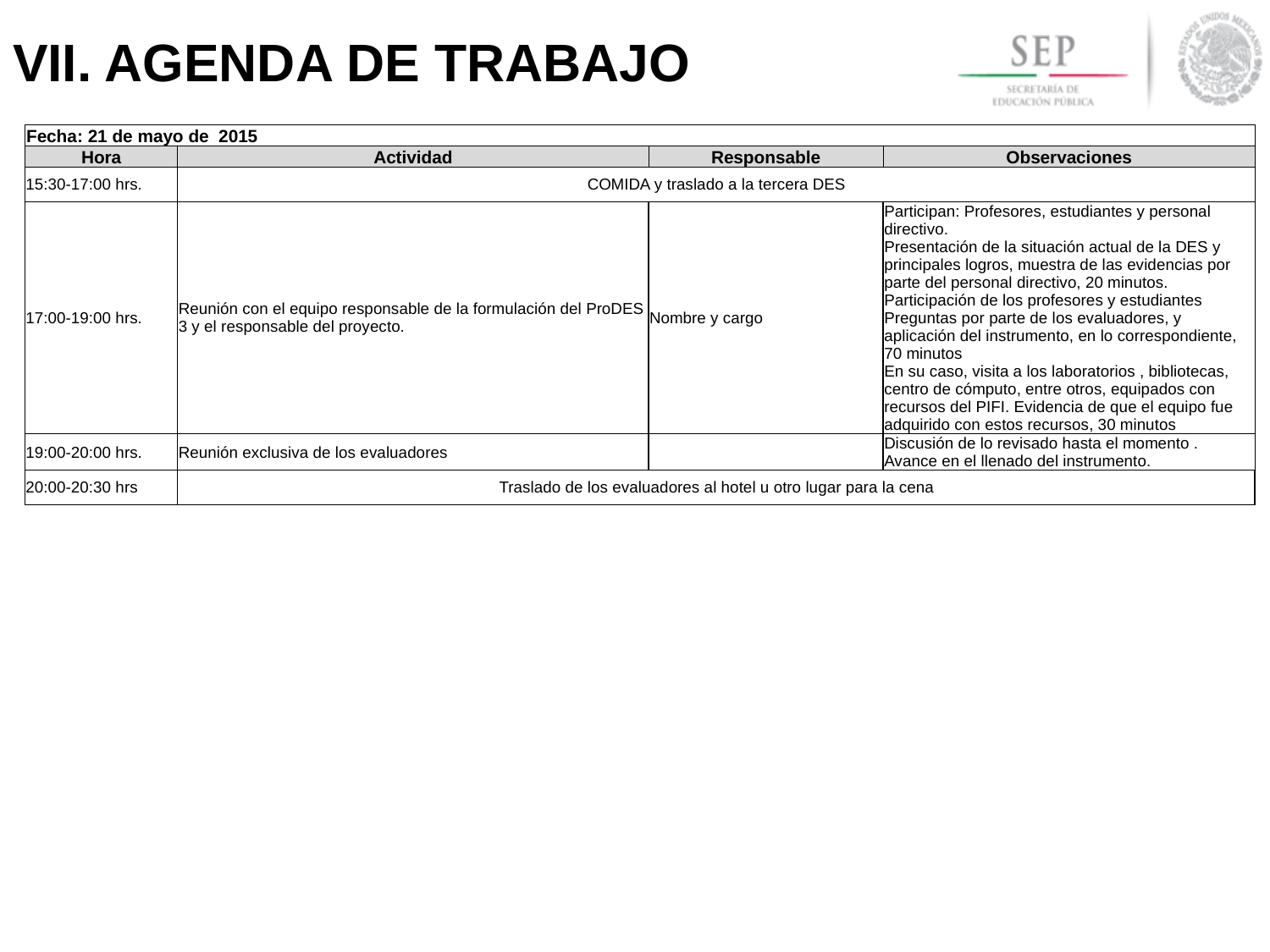

VII. AGENDA DE TRABAJO
| Fecha: 21 de mayo de 2015 |  |  |  |
| --- | --- | --- | --- |
| Hora | Actividad | Responsable | Observaciones |
| 15:30-17:00 hrs. | COMIDA y traslado a la tercera DES |  |  |
| 17:00-19:00 hrs. | Reunión con el equipo responsable de la formulación del ProDES 3 y el responsable del proyecto. | Nombre y cargo | Participan: Profesores, estudiantes y personal directivo. Presentación de la situación actual de la DES y principales logros, muestra de las evidencias por parte del personal directivo, 20 minutos. Participación de los profesores y estudiantes Preguntas por parte de los evaluadores, y aplicación del instrumento, en lo correspondiente, 70 minutos En su caso, visita a los laboratorios , bibliotecas, centro de cómputo, entre otros, equipados con recursos del PIFI. Evidencia de que el equipo fue adquirido con estos recursos, 30 minutos |
| 19:00-20:00 hrs. | Reunión exclusiva de los evaluadores |  | Discusión de lo revisado hasta el momento . Avance en el llenado del instrumento. |
| 20:00-20:30 hrs | Traslado de los evaluadores al hotel u otro lugar para la cena |  |  |